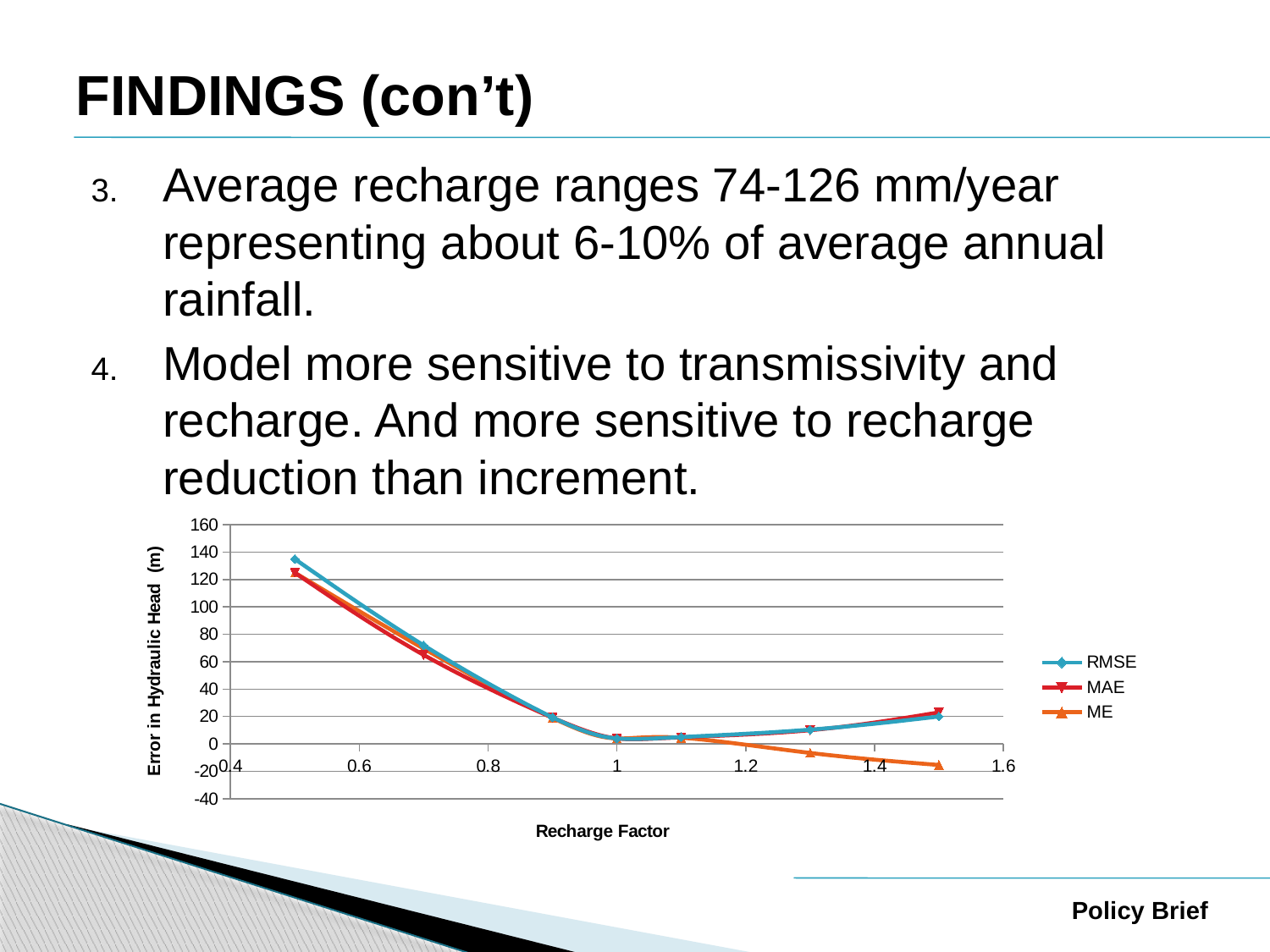

# FINDINGS (con’t)
Average recharge ranges 74-126 mm/year representing about 6-10% of average annual rainfall.
Model more sensitive to transmissivity and recharge. And more sensitive to recharge reduction than increment.

### Chart

| Category | RMSE | MAE | ME |
|---|---|---|---|
Policy Brief